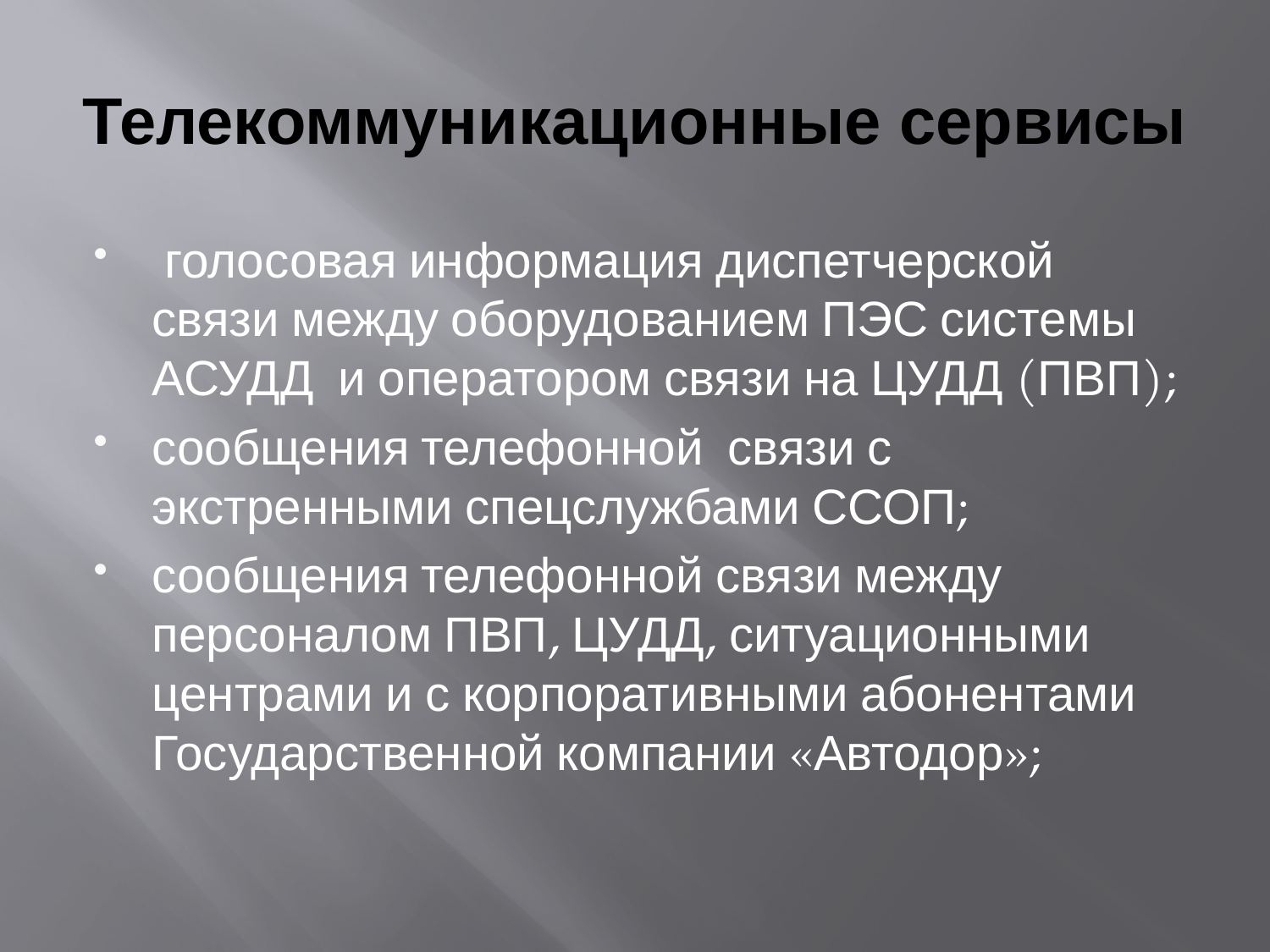

# Телекоммуникационные сервисы
 голосовая информация диспетчерской  связи между оборудованием ПЭС системы АСУДД  и оператором связи на ЦУДД (ПВП);
сообщения телефонной  связи с экстренными спецслужбами ССОП;
сообщения телефонной связи между персоналом ПВП, ЦУДД, ситуационными центрами и с корпоративными абонентами Государственной компании «Автодор»;